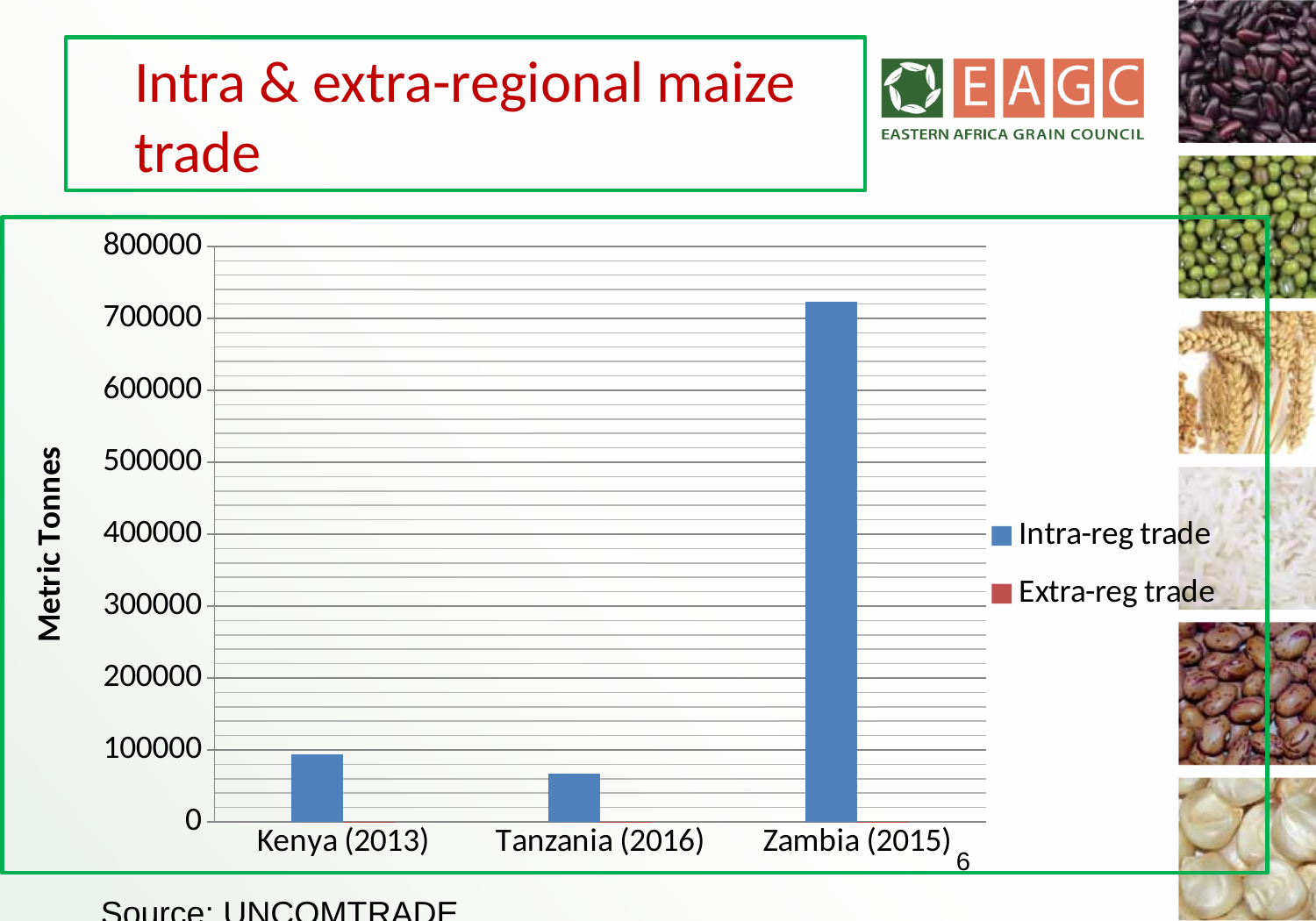

# Intra & extra-regional maize trade

### Chart

| Category | Intra-reg trade | Extra-reg trade |
|---|---|---|
| Kenya (2013) | 94205.584 | 522.559 |
| Tanzania (2016) | 66711.796 | 480.765 |
| Zambia (2015) | 723499.056 | 302.139 |
6
Source: UNCOMTRADE